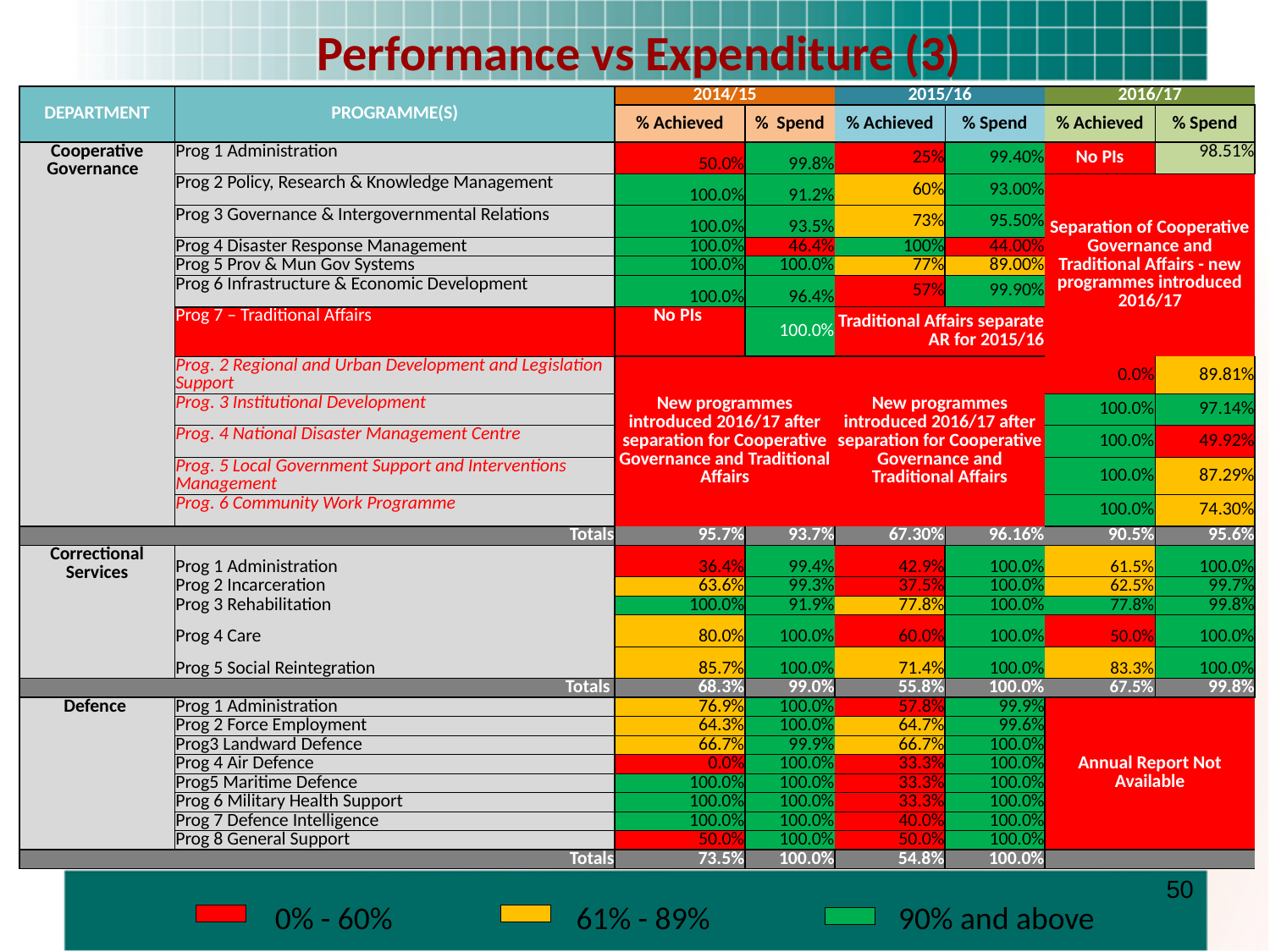

Performance vs Expenditure (3)
| DEPARTMENT | PROGRAMME(S) | 2014/15 |  | 2015/16 |  | 2016/17 |  |
| --- | --- | --- | --- | --- | --- | --- | --- |
|  |  | % Achieved | % Spend | % Achieved | % Spend | % Achieved | % Spend |
| Cooperative Governance | Prog 1 Administration | 50.0% | 99.8% | 25% | 99.40% | No PIs | 98.51% |
|  | Prog 2 Policy, Research & Knowledge Management | 100.0% | 91.2% | 60% | 93.00% | Separation of Cooperative Governance and Traditional Affairs - new programmes introduced 2016/17 |  |
|  | Prog 3 Governance & Intergovernmental Relations | 100.0% | 93.5% | 73% | 95.50% |  |  |
|  | Prog 4 Disaster Response Management | 100.0% | 46.4% | 100% | 44.00% |  |  |
|  | Prog 5 Prov & Mun Gov Systems | 100.0% | 100.0% | 77% | 89.00% |  |  |
|  | Prog 6 Infrastructure & Economic Development | 100.0% | 96.4% | 57% | 99.90% |  |  |
|  | Prog 7 – Traditional Affairs | No PIs | 100.0% | Traditional Affairs separate AR for 2015/16 |  |  |  |
|  | Prog. 2 Regional and Urban Development and Legislation Support | New programmes introduced 2016/17 after separation for Cooperative Governance and Traditional Affairs |  | New programmes introduced 2016/17 after separation for Cooperative Governance and Traditional Affairs |  | 0.0% | 89.81% |
|  | Prog. 3 Institutional Development |  |  |  |  | 100.0% | 97.14% |
|  | Prog. 4 National Disaster Management Centre |  |  |  |  | 100.0% | 49.92% |
|  | Prog. 5 Local Government Support and Interventions Management |  |  |  |  | 100.0% | 87.29% |
|  | Prog. 6 Community Work Programme |  |  |  |  | 100.0% | 74.30% |
| Totals |  | 95.7% | 93.7% | 67.30% | 96.16% | 90.5% | 95.6% |
| Correctional Services | Prog 1 Administration | 36.4% | 99.4% | 42.9% | 100.0% | 61.5% | 100.0% |
|  | Prog 2 Incarceration | 63.6% | 99.3% | 37.5% | 100.0% | 62.5% | 99.7% |
|  | Prog 3 Rehabilitation | 100.0% | 91.9% | 77.8% | 100.0% | 77.8% | 99.8% |
|  | Prog 4 Care | 80.0% | 100.0% | 60.0% | 100.0% | 50.0% | 100.0% |
|  | Prog 5 Social Reintegration | 85.7% | 100.0% | 71.4% | 100.0% | 83.3% | 100.0% |
| Totals |  | 68.3% | 99.0% | 55.8% | 100.0% | 67.5% | 99.8% |
| Defence | Prog 1 Administration | 76.9% | 100.0% | 57.8% | 99.9% | Annual Report Not Available |  |
|  | Prog 2 Force Employment | 64.3% | 100.0% | 64.7% | 99.6% |  |  |
|  | Prog3 Landward Defence | 66.7% | 99.9% | 66.7% | 100.0% |  |  |
|  | Prog 4 Air Defence | 0.0% | 100.0% | 33.3% | 100.0% |  |  |
|  | Prog5 Maritime Defence | 100.0% | 100.0% | 33.3% | 100.0% |  |  |
|  | Prog 6 Military Health Support | 100.0% | 100.0% | 33.3% | 100.0% |  |  |
|  | Prog 7 Defence Intelligence | 100.0% | 100.0% | 40.0% | 100.0% |  |  |
|  | Prog 8 General Support | 50.0% | 100.0% | 50.0% | 100.0% |  |  |
| Totals |  | 73.5% | 100.0% | 54.8% | 100.0% |  |  |
50

|  | 0% - 60% |  | 61% - 89% |  | 90% and above |
| --- | --- | --- | --- | --- | --- |